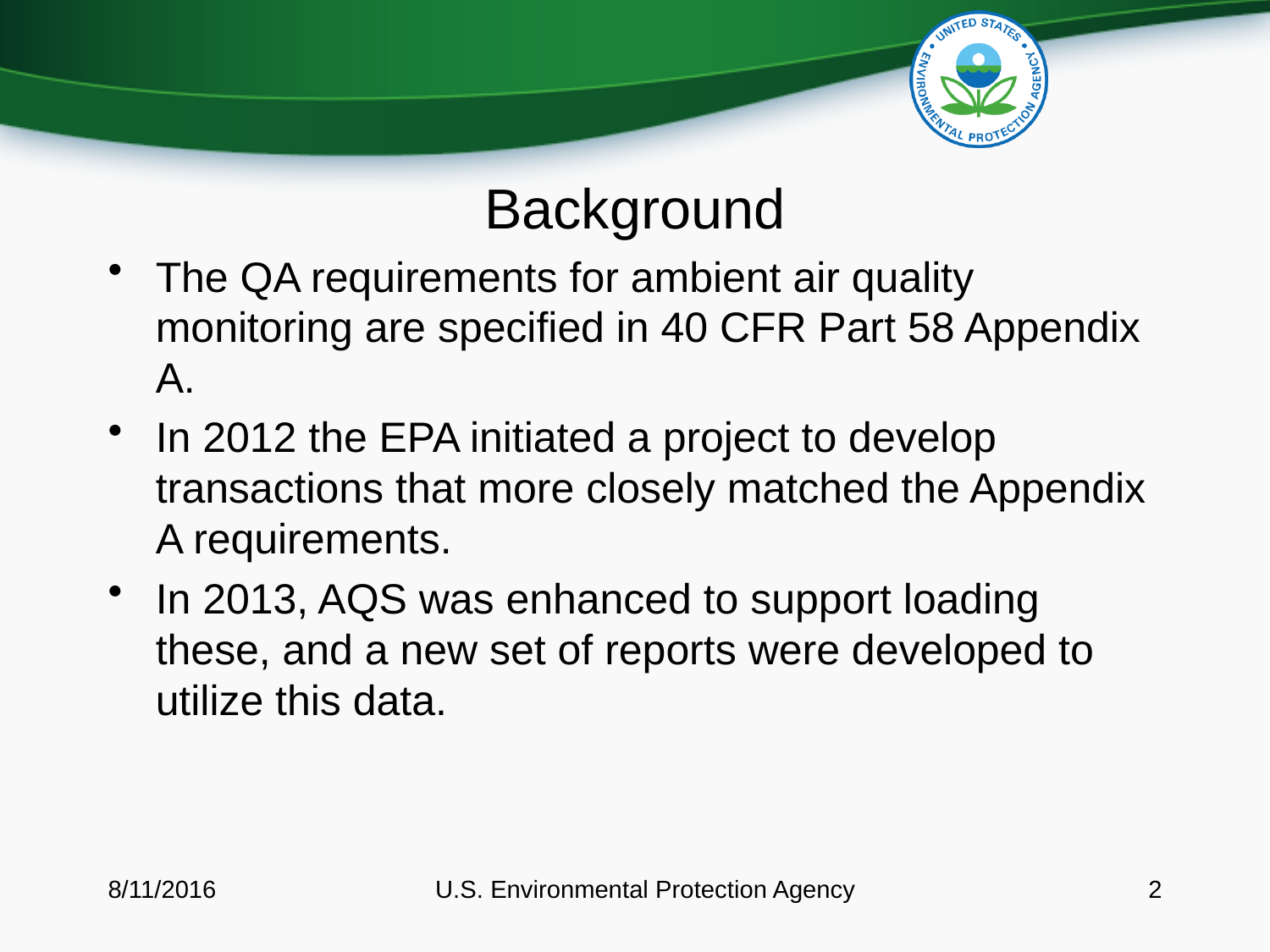

# Background
The QA requirements for ambient air quality monitoring are specified in 40 CFR Part 58 Appendix A.
In 2012 the EPA initiated a project to develop transactions that more closely matched the Appendix A requirements.
In 2013, AQS was enhanced to support loading these, and a new set of reports were developed to utilize this data.
8/11/2016
U.S. Environmental Protection Agency
2